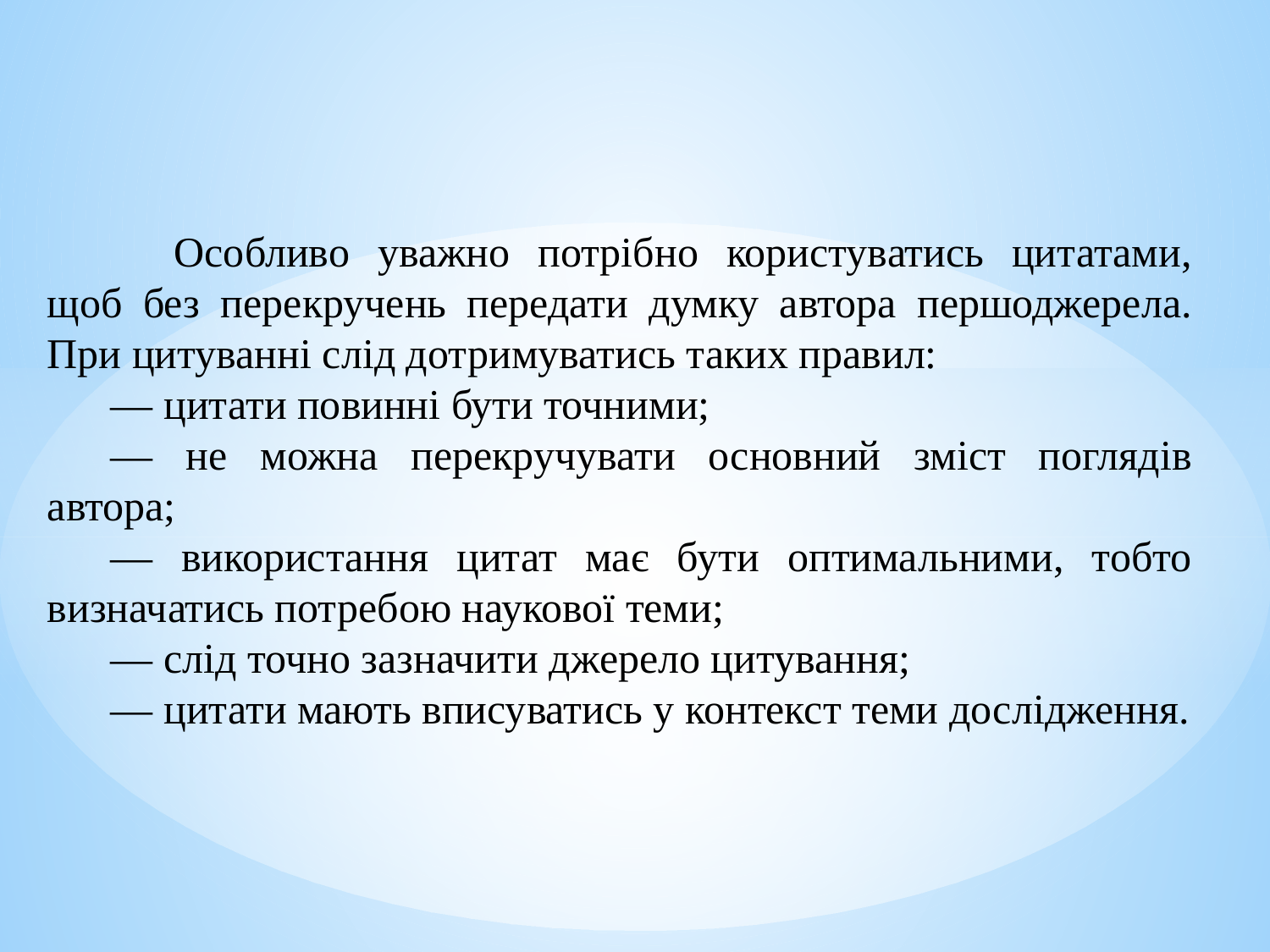

Особливо уважно потрібно користуватись цитатами, щоб без пе­рекручень передати думку автора першоджерела. При цитуванні слід дотримуватись таких правил:
— цитати повинні бути точними;
— не можна перекручувати основний зміст поглядів автора;
— використання цитат має бути оптимальними, тобто визнача­тись потребою наукової теми;
— слід точно зазначити джерело цитування;
— цитати мають вписуватись у контекст теми дослідження.